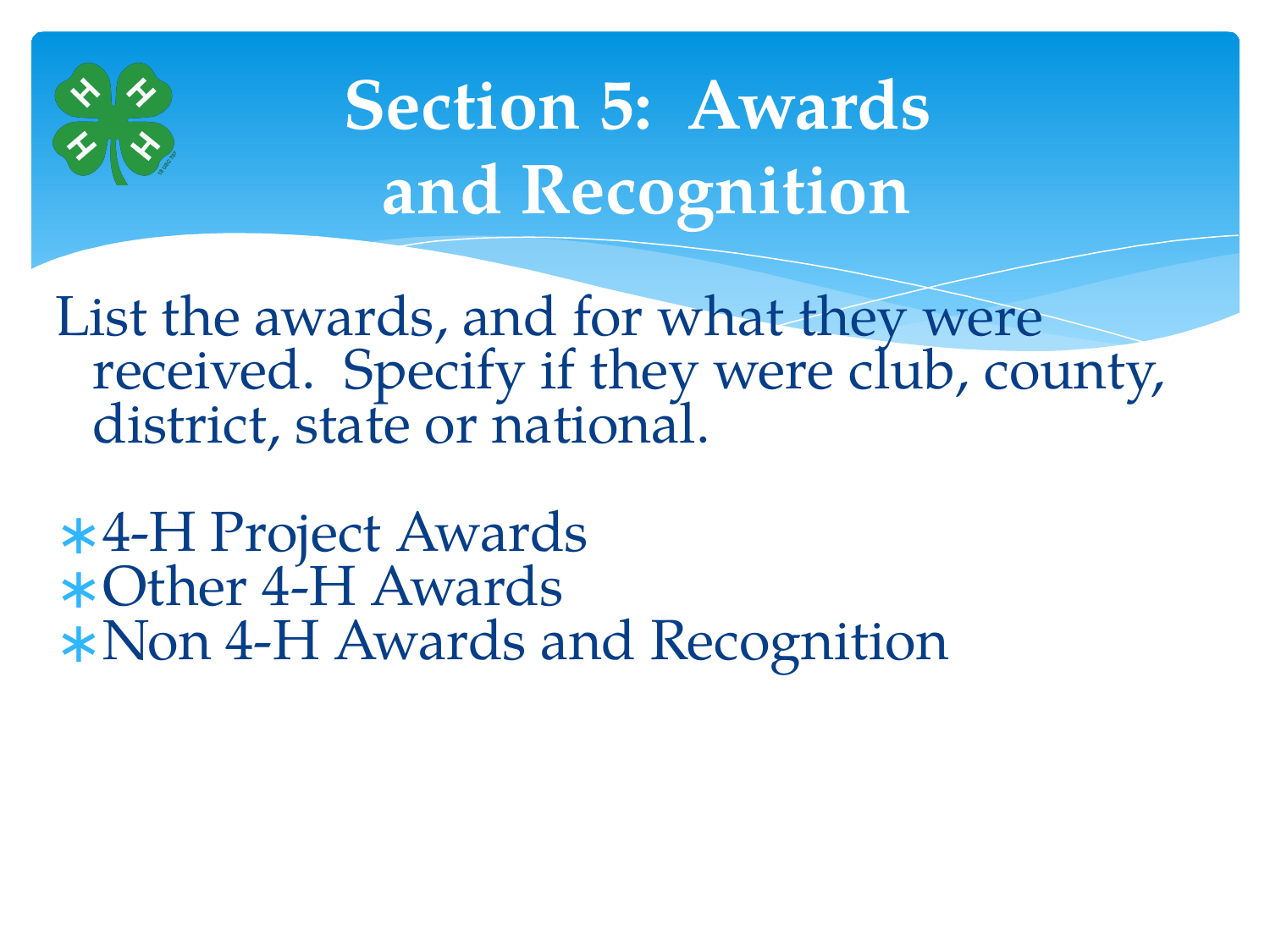

# Section 5:  Awards and Recognition
List the awards, and for what they were received.  Specify if they were club, county, district, state or national.

4-H Project Awards
Other 4-H Awards
Non 4-H Awards and Recognition